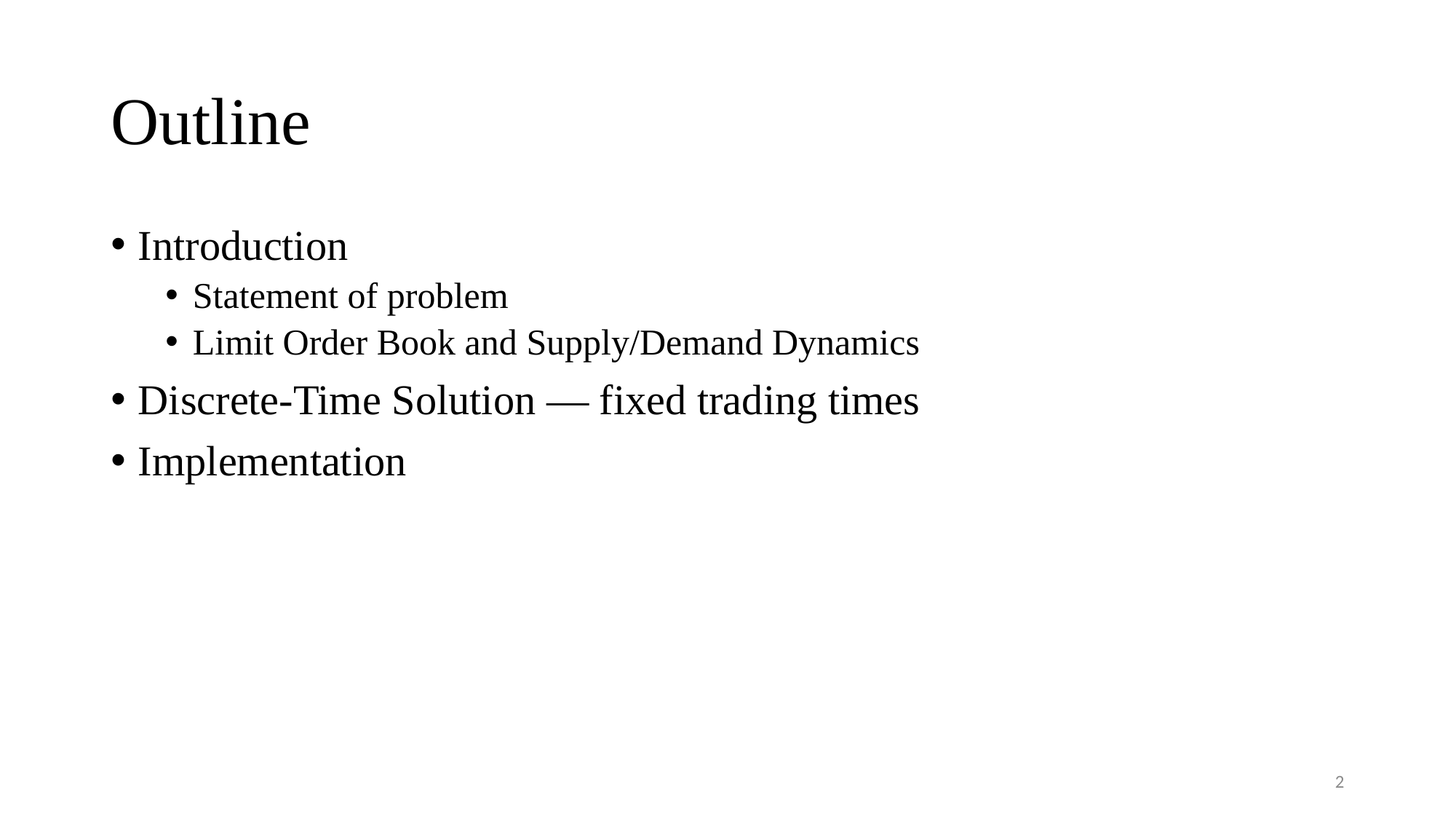

# Outline
Introduction
Statement of problem
Limit Order Book and Supply/Demand Dynamics
Discrete-Time Solution — fixed trading times
Implementation

2